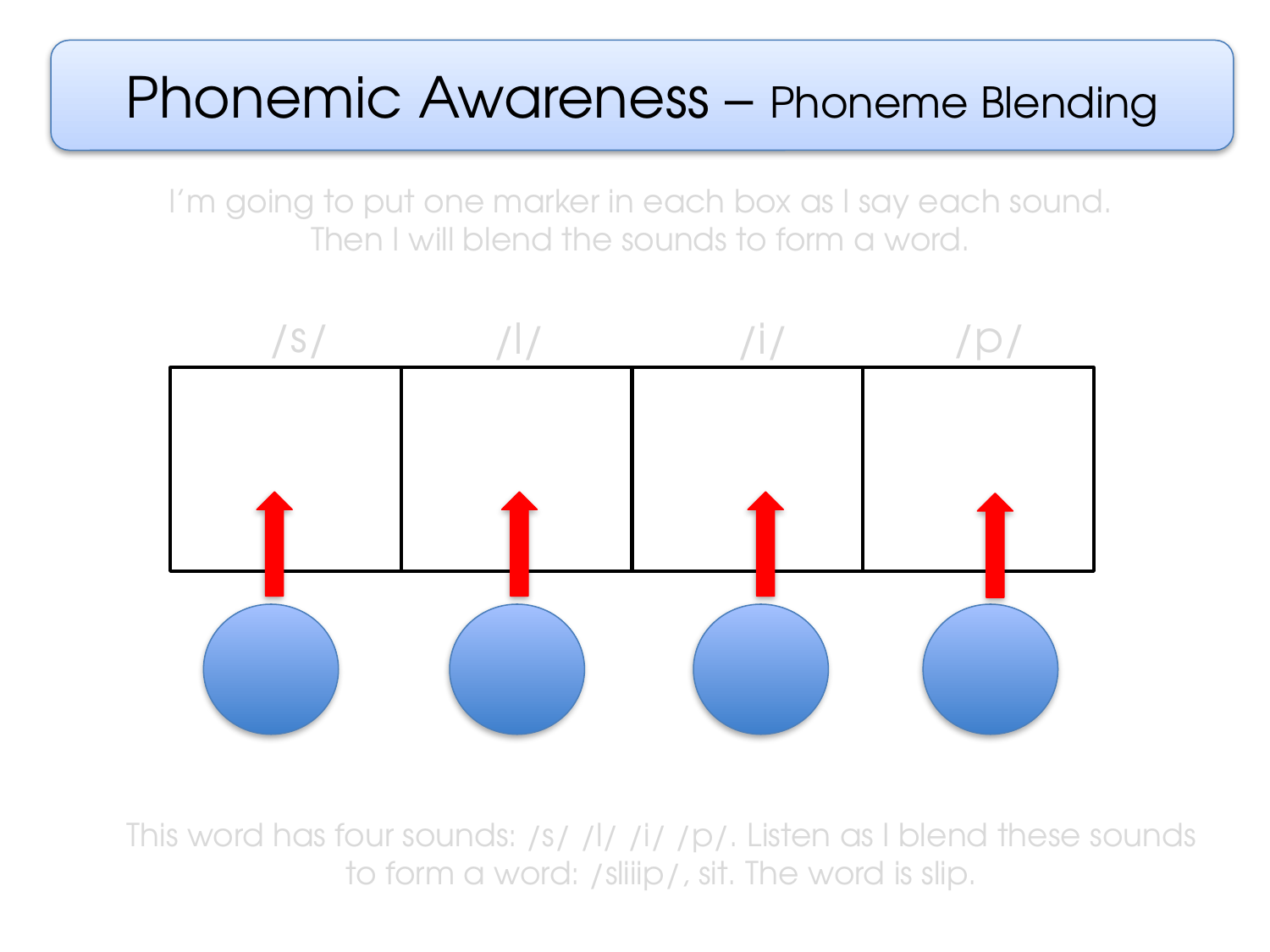

Phonemic Awareness – Phoneme Blending
I’m going to put one marker in each box as I say each sound.
Then I will blend the sounds to form a word.
/s/
/p/
/l/
/i/

This word has four sounds: /s/ /l/ /i/ /p/. Listen as I blend these sounds to form a word: /sliiip/, sit. The word is slip.